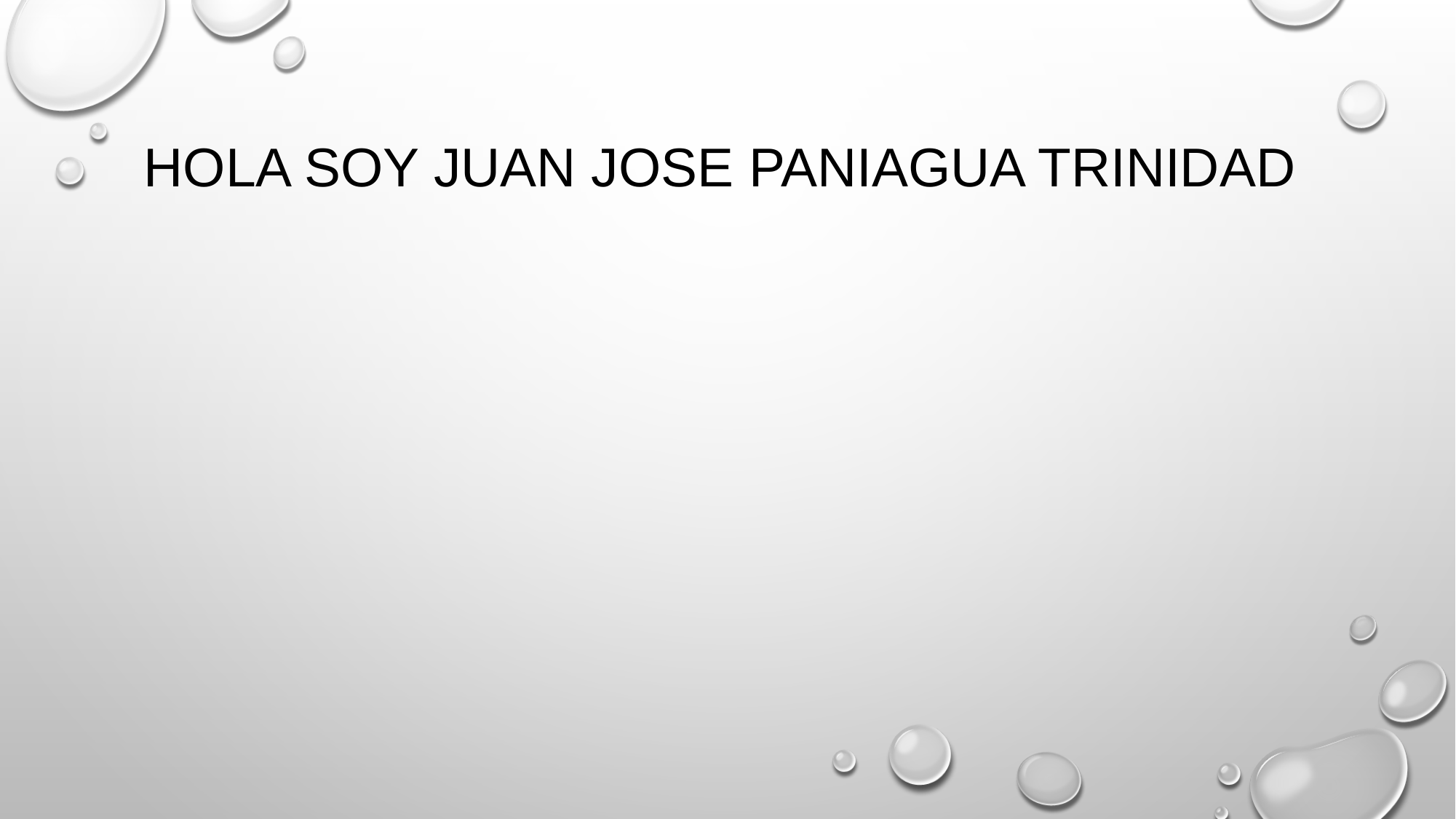

# HOLA SOY JUAN JOSE PANIAGUA TRINIDAD